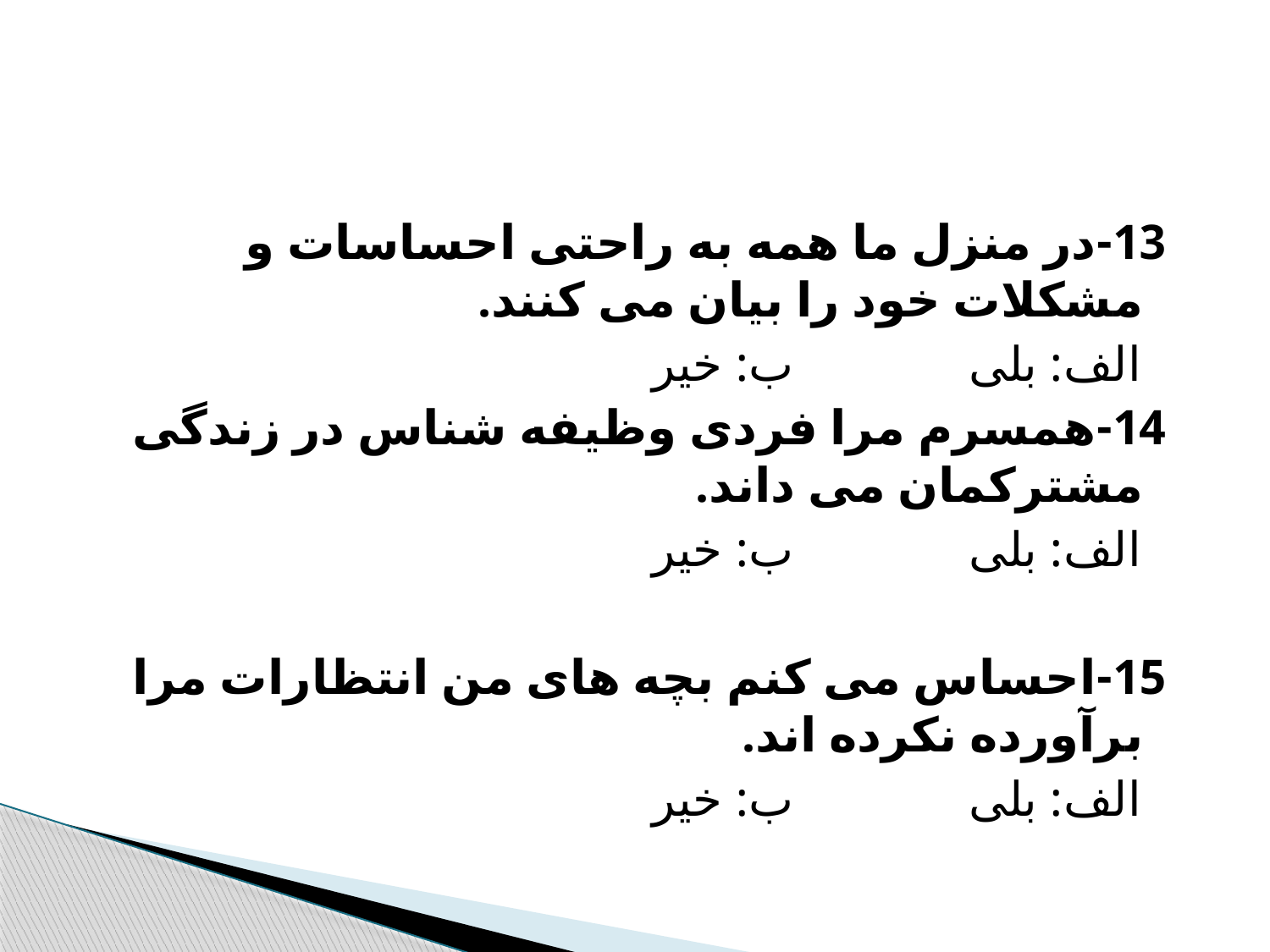

#
 13-در منزل ما همه به راحتی احساسات و مشکلات خود را بيان می کنند.
   الف: بلی              ب: خير
 14-همسرم مرا فردی وظيفه شناس در زندگی مشترکمان می داند.
   الف: بلی              ب: خير

 15-احساس می کنم بچه های من انتظارات مرا برآورده نکرده اند.
   الف: بلی              ب: خير